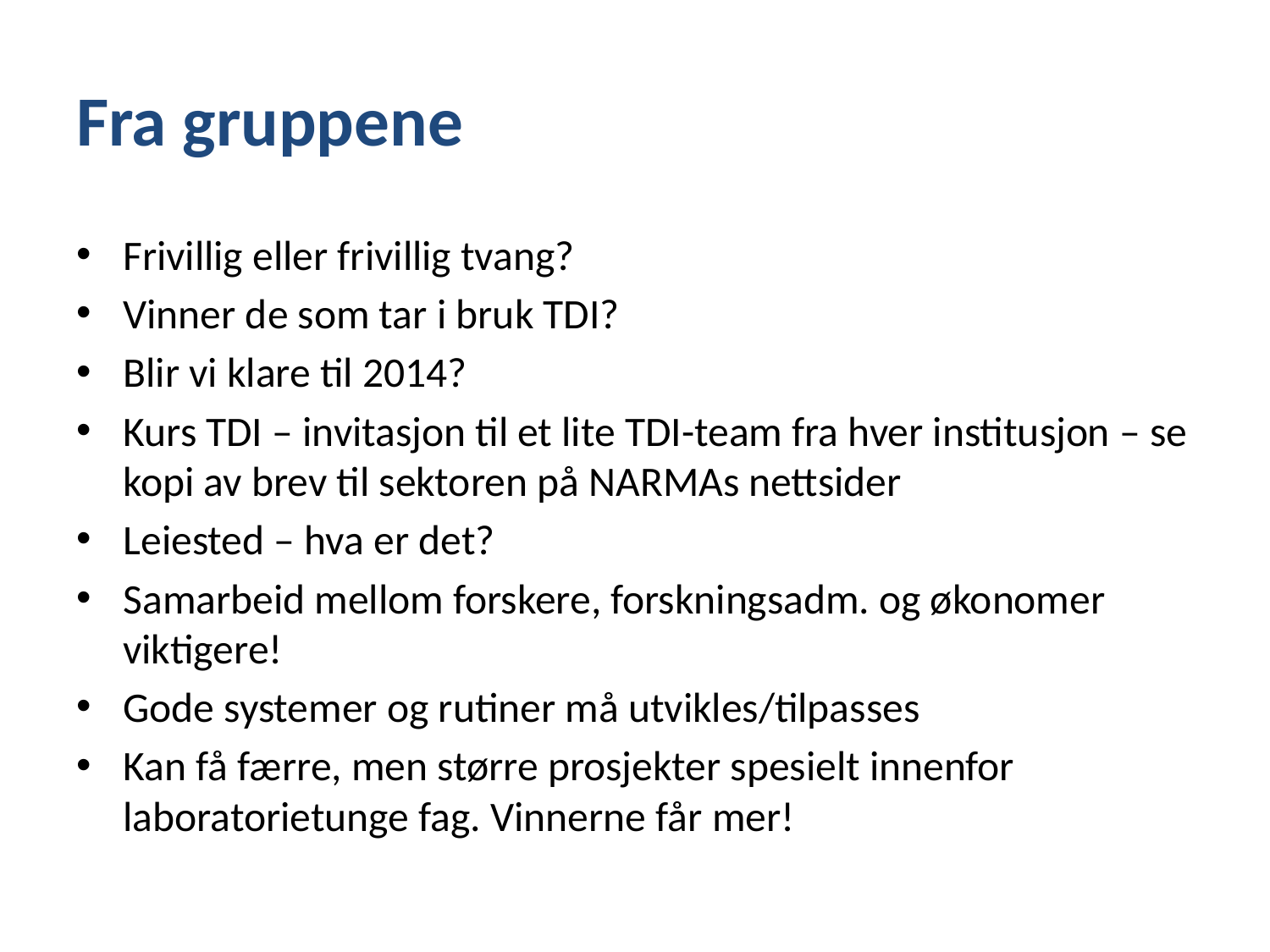

# Fra gruppene
Frivillig eller frivillig tvang?
Vinner de som tar i bruk TDI?
Blir vi klare til 2014?
Kurs TDI – invitasjon til et lite TDI-team fra hver institusjon – se kopi av brev til sektoren på NARMAs nettsider
Leiested – hva er det?
Samarbeid mellom forskere, forskningsadm. og økonomer viktigere!
Gode systemer og rutiner må utvikles/tilpasses
Kan få færre, men større prosjekter spesielt innenfor laboratorietunge fag. Vinnerne får mer!